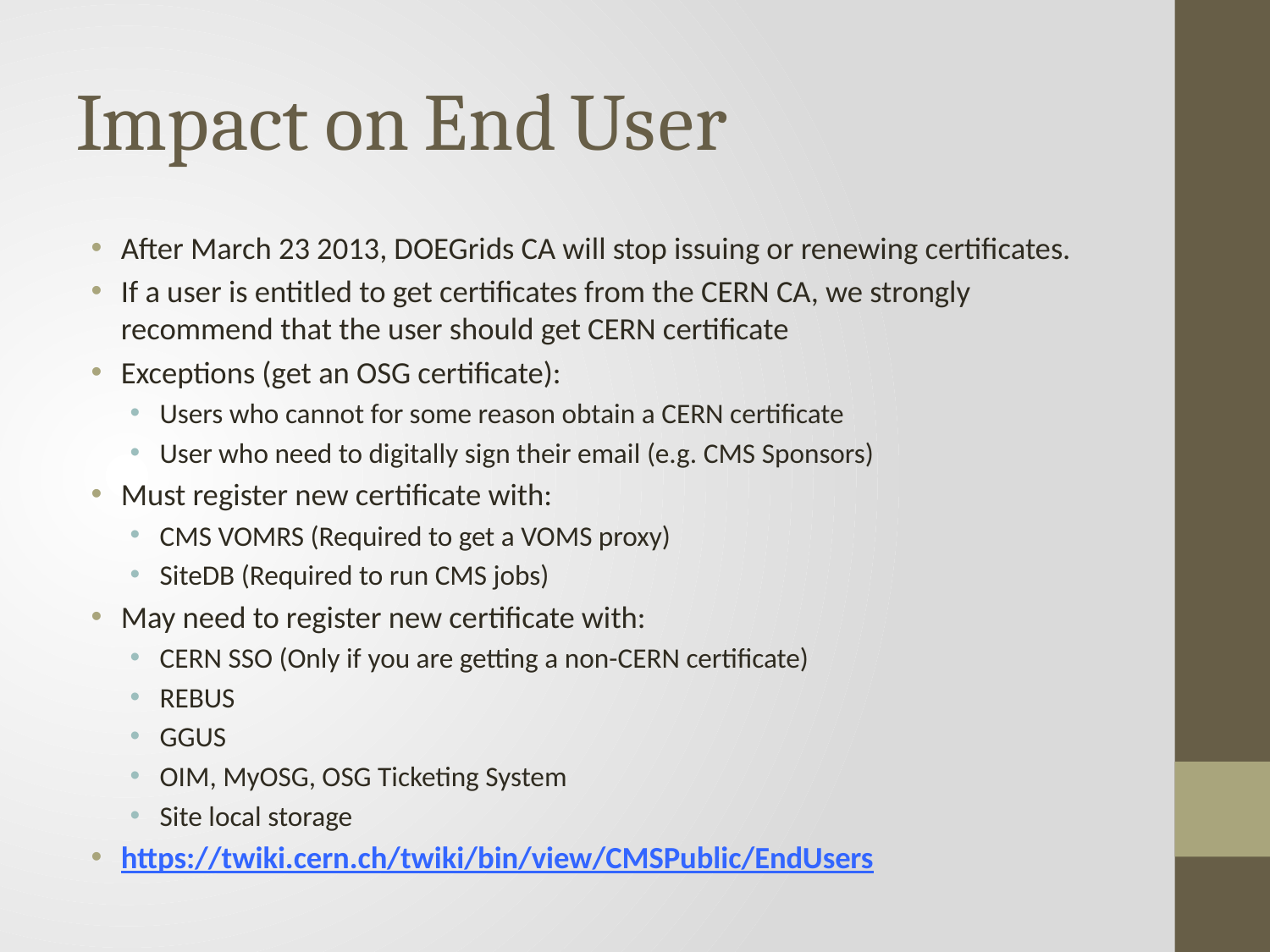

# Impact on End User
After March 23 2013, DOEGrids CA will stop issuing or renewing certificates.
If a user is entitled to get certificates from the CERN CA, we strongly recommend that the user should get CERN certificate
Exceptions (get an OSG certificate):
Users who cannot for some reason obtain a CERN certificate
User who need to digitally sign their email (e.g. CMS Sponsors)
Must register new certificate with:
CMS VOMRS (Required to get a VOMS proxy)
SiteDB (Required to run CMS jobs)
May need to register new certificate with:
CERN SSO (Only if you are getting a non-CERN certificate)
REBUS
GGUS
OIM, MyOSG, OSG Ticketing System
Site local storage
https://twiki.cern.ch/twiki/bin/view/CMSPublic/EndUsers